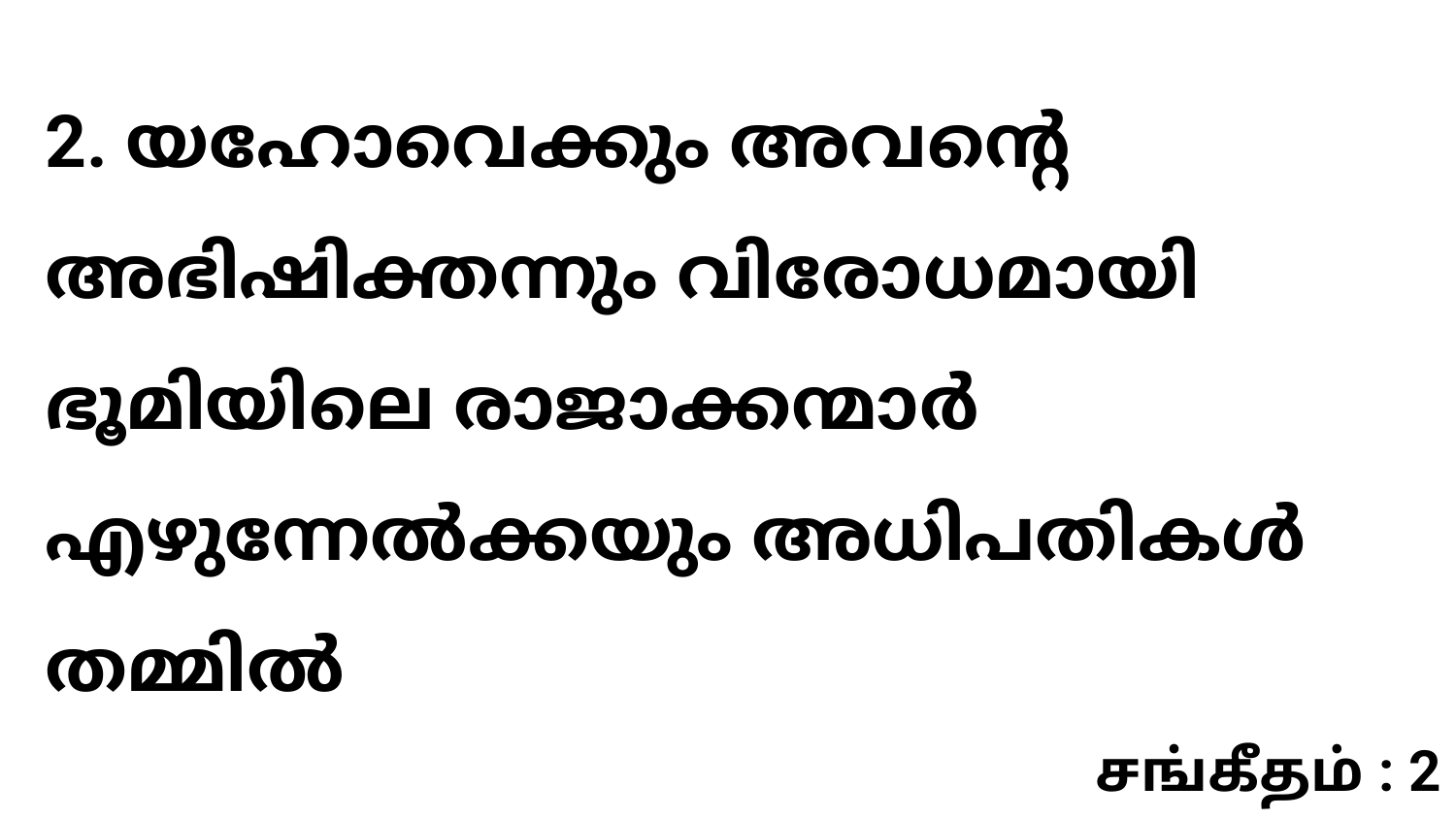

2. യഹോവെക്കും അവന്റെ അഭിഷിക്തന്നും വിരോധമായി ഭൂമിയിലെ രാജാക്കന്മാർ എഴുന്നേൽക്കയും അധിപതികൾ തമ്മിൽ
சங்கீதம் : 2